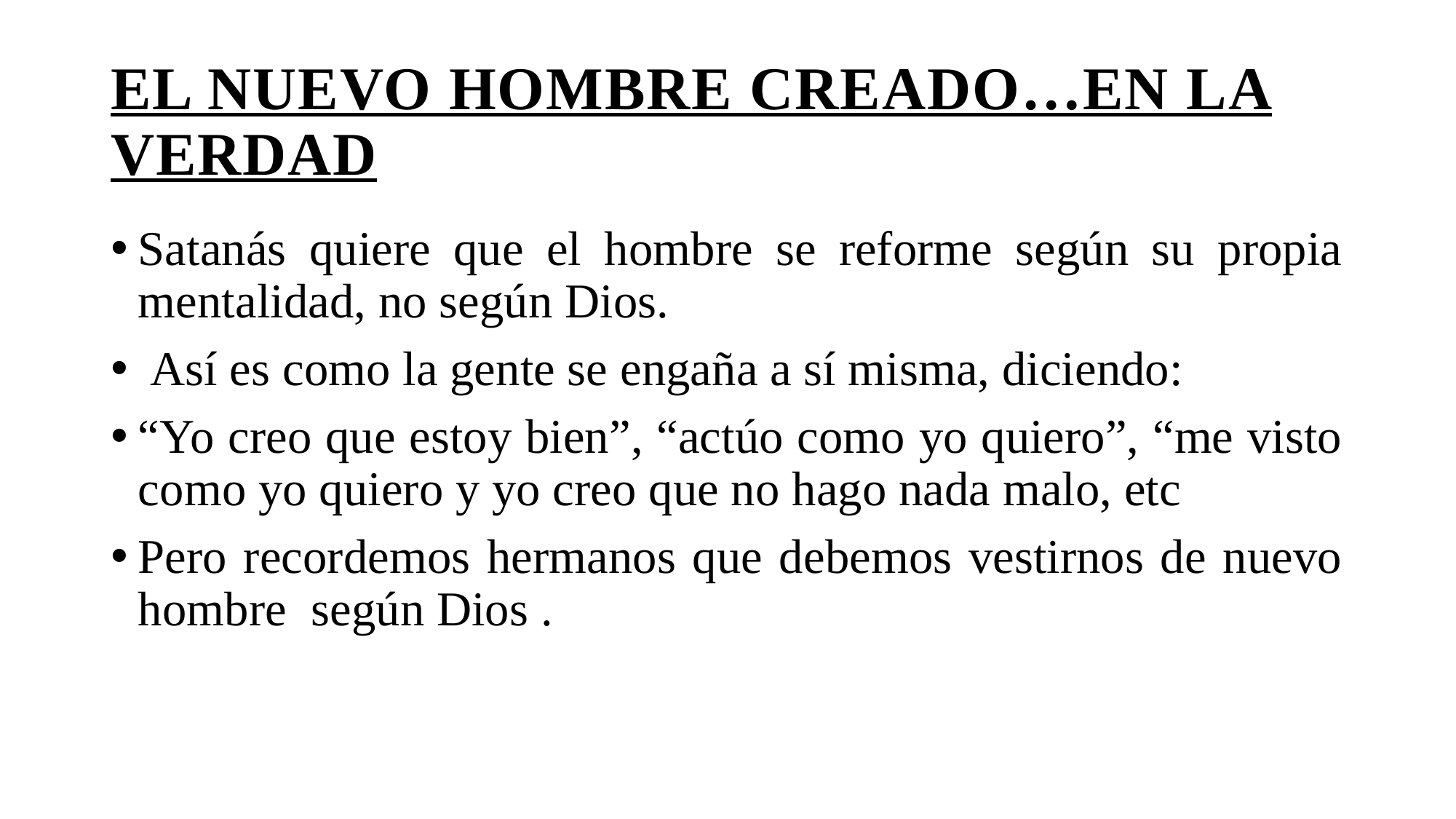

# El nuevo hombre creado…en la verdad
Satanás quiere que el hombre se reforme según su propia mentalidad, no según Dios.
 Así es como la gente se engaña a sí misma, diciendo:
“Yo creo que estoy bien”, “actúo como yo quiero”, “me visto como yo quiero y yo creo que no hago nada malo, etc
Pero recordemos hermanos que debemos vestirnos de nuevo hombre  según Dios .